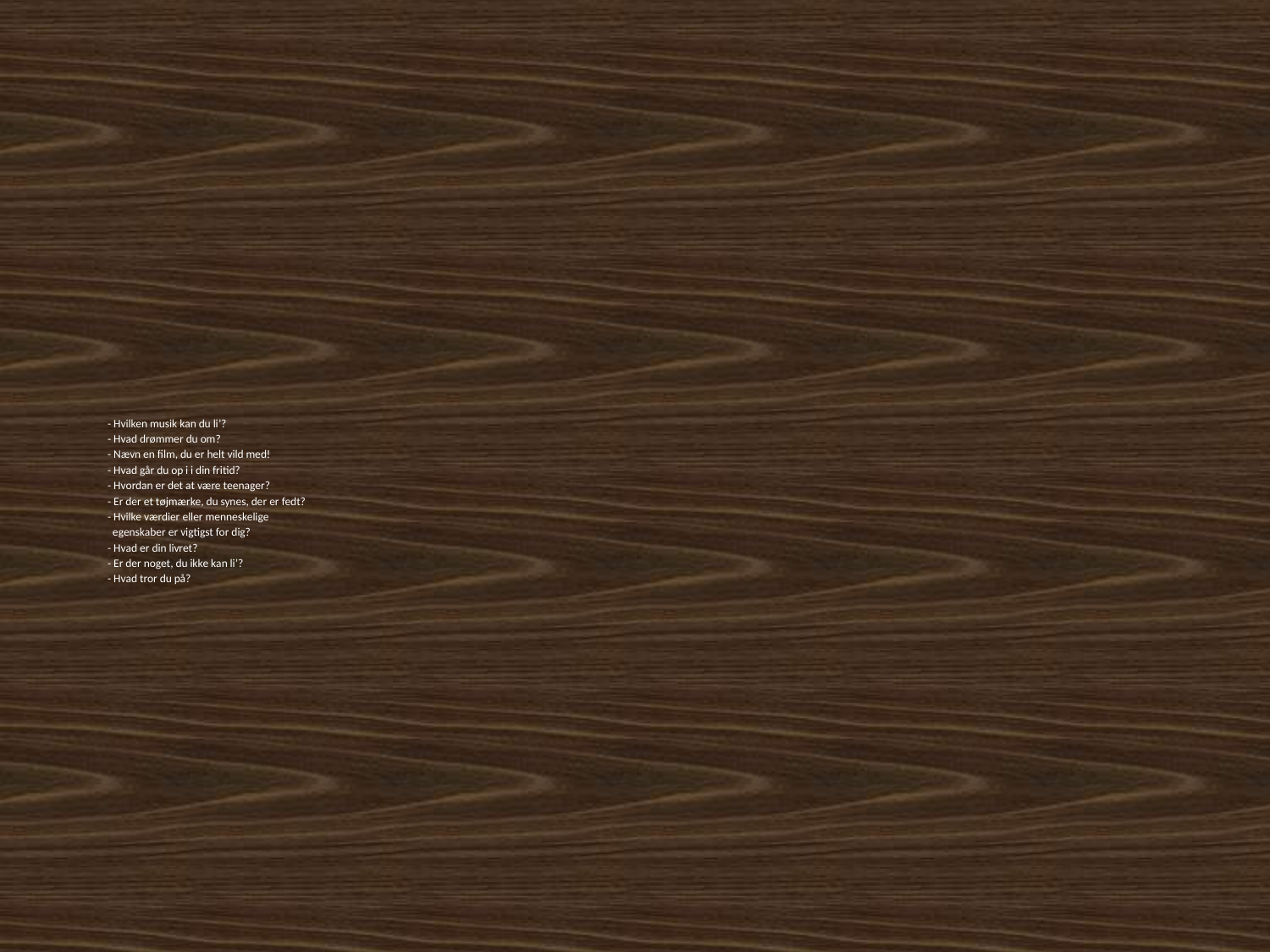

# - Hvilken musik kan du li’? - Hvad drømmer du om? - Nævn en film, du er helt vild med! - Hvad går du op i i din fritid? - Hvordan er det at være teenager? - Er der et tøjmærke, du synes, der er fedt? - Hvilke værdier eller menneskelige egenskaber er vigtigst for dig? - Hvad er din livret? - Er der noget, du ikke kan li’? - Hvad tror du på?